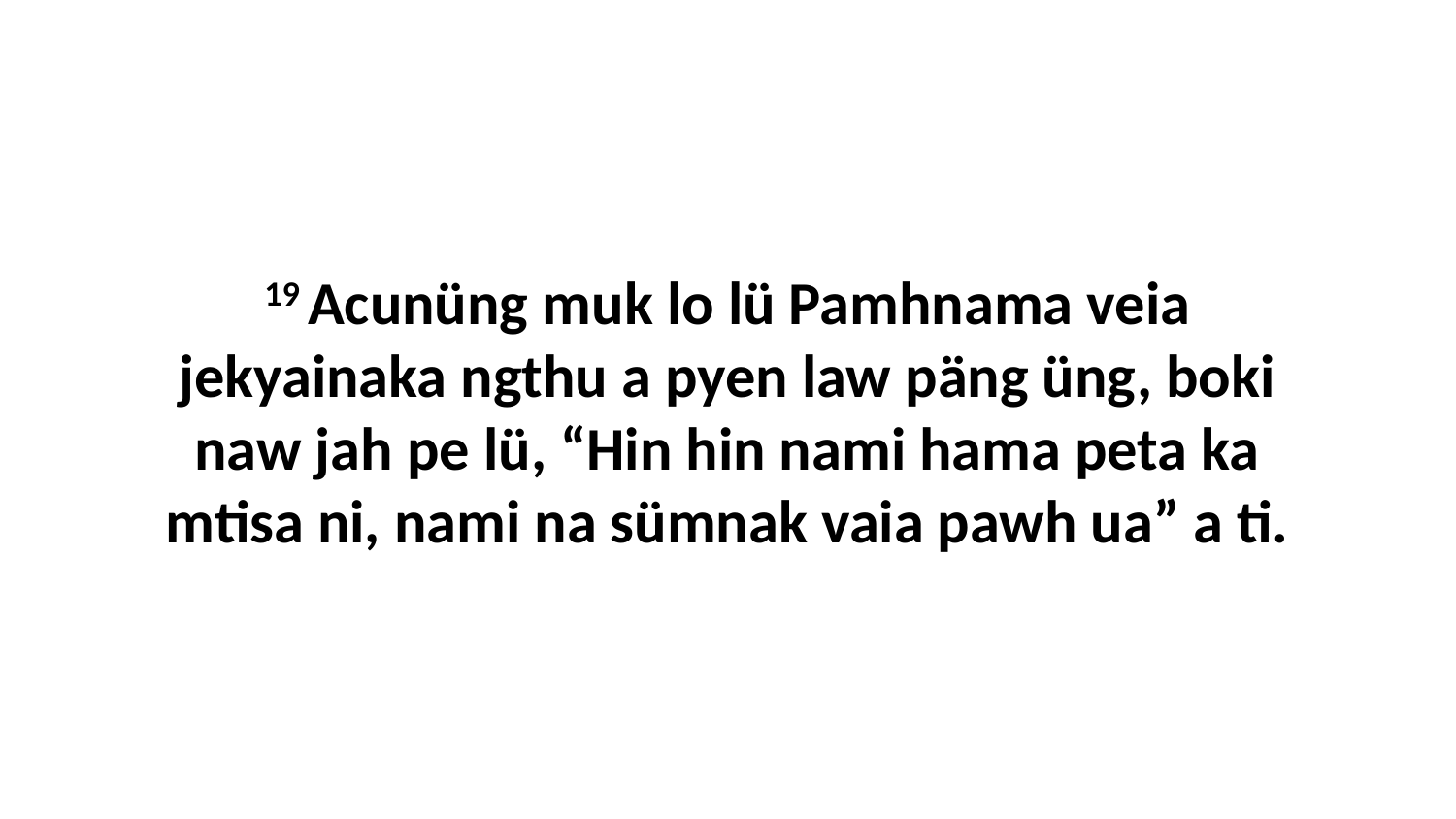

19 Acunüng muk lo lü Pamhnama veia jekyainaka ngthu a pyen law päng üng, boki naw jah pe lü, “Hin hin nami hama peta ka mtisa ni, nami na sümnak vaia pawh ua” a ti.